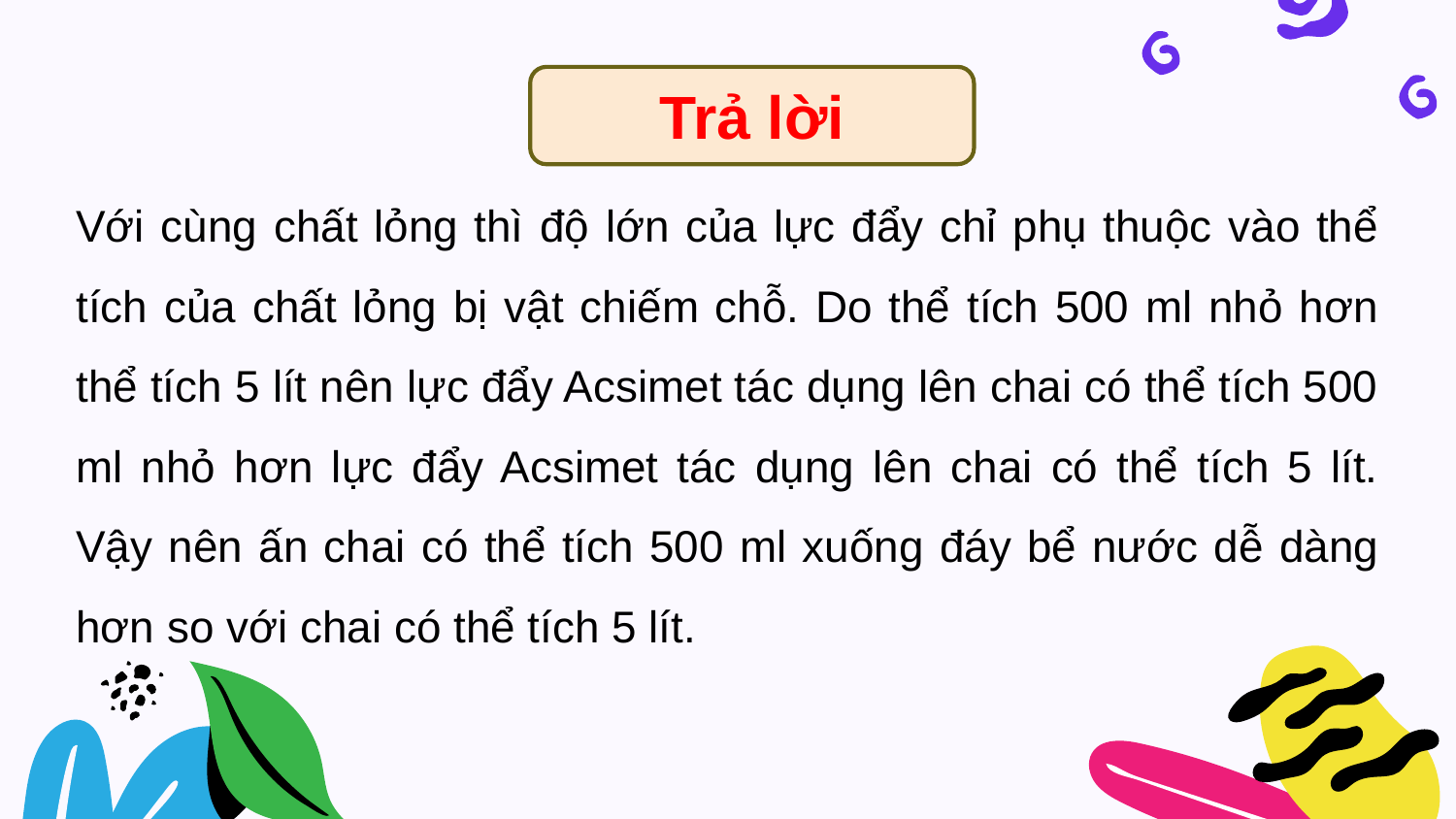

Trả lời
Với cùng chất lỏng thì độ lớn của lực đẩy chỉ phụ thuộc vào thể tích của chất lỏng bị vật chiếm chỗ. Do thể tích 500 ml nhỏ hơn thể tích 5 lít nên lực đẩy Acsimet tác dụng lên chai có thể tích 500 ml nhỏ hơn lực đẩy Acsimet tác dụng lên chai có thể tích 5 lít. Vậy nên ấn chai có thể tích 500 ml xuống đáy bể nước dễ dàng hơn so với chai có thể tích 5 lít.